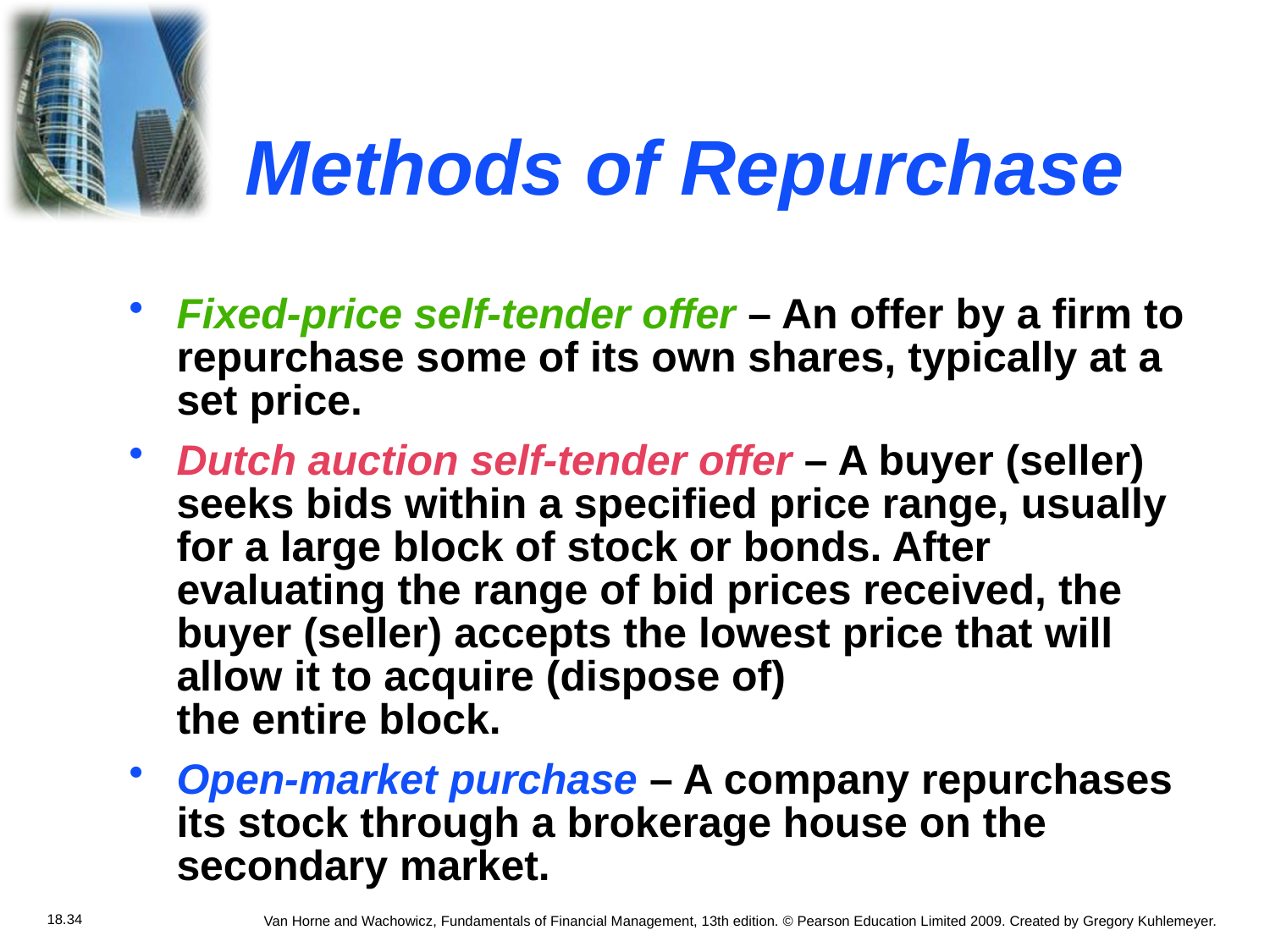

# Methods of Repurchase
Fixed-price self-tender offer – An offer by a firm to repurchase some of its own shares, typically at a set price.
Dutch auction self-tender offer – A buyer (seller) seeks bids within a specified price range, usually for a large block of stock or bonds. After evaluating the range of bid prices received, the buyer (seller) accepts the lowest price that will allow it to acquire (dispose of)
the entire block.
Open-market purchase – A company repurchases its stock through a brokerage house on the secondary market.